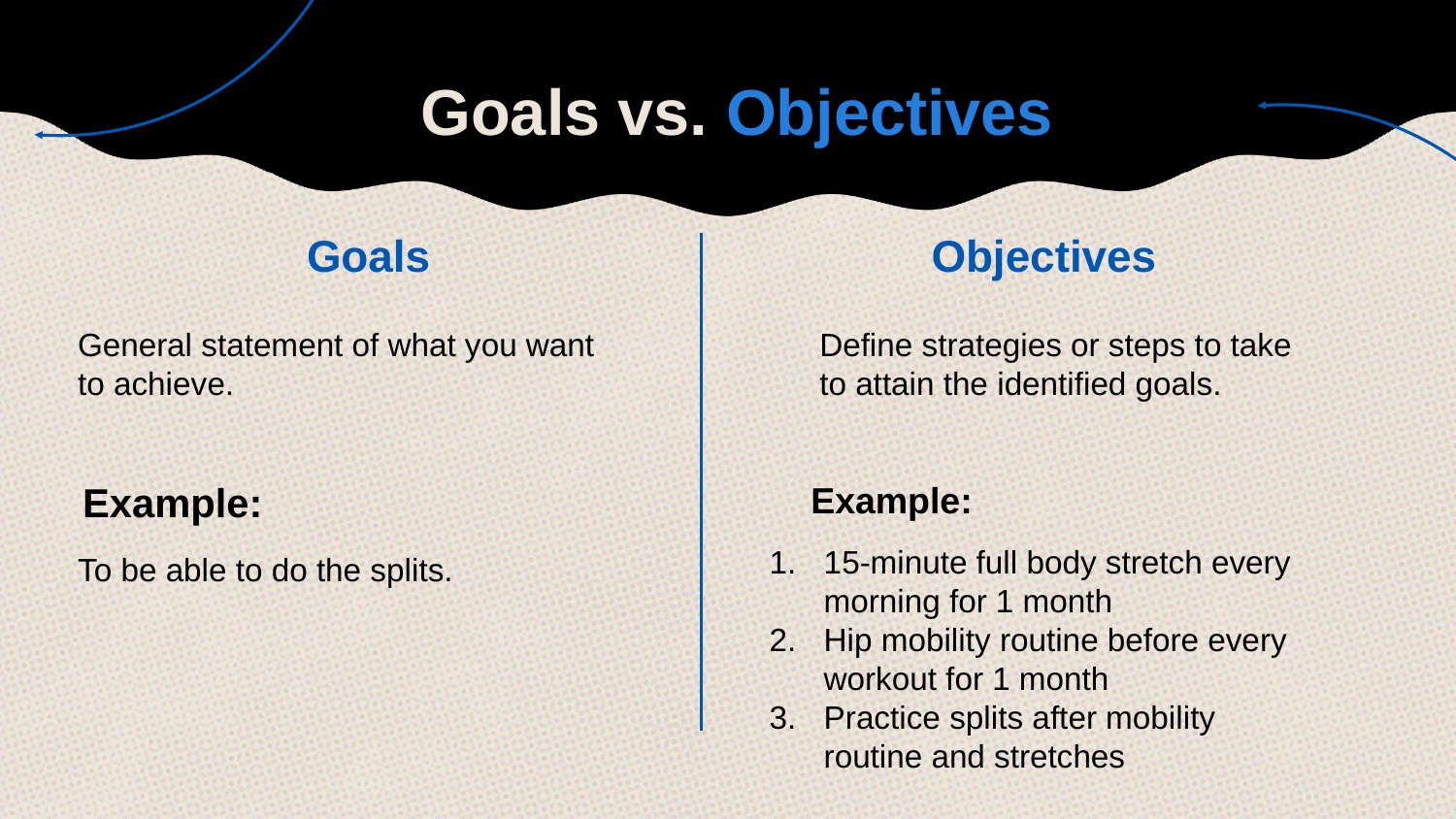

# Goals vs. Objectives
Goals
Objectives
General statement of what you want to achieve.
Define strategies or steps to take to attain the identified goals.
Example:
Example:
15-minute full body stretch every morning for 1 month
Hip mobility routine before every workout for 1 month
Practice splits after mobility routine and stretches
To be able to do the splits.